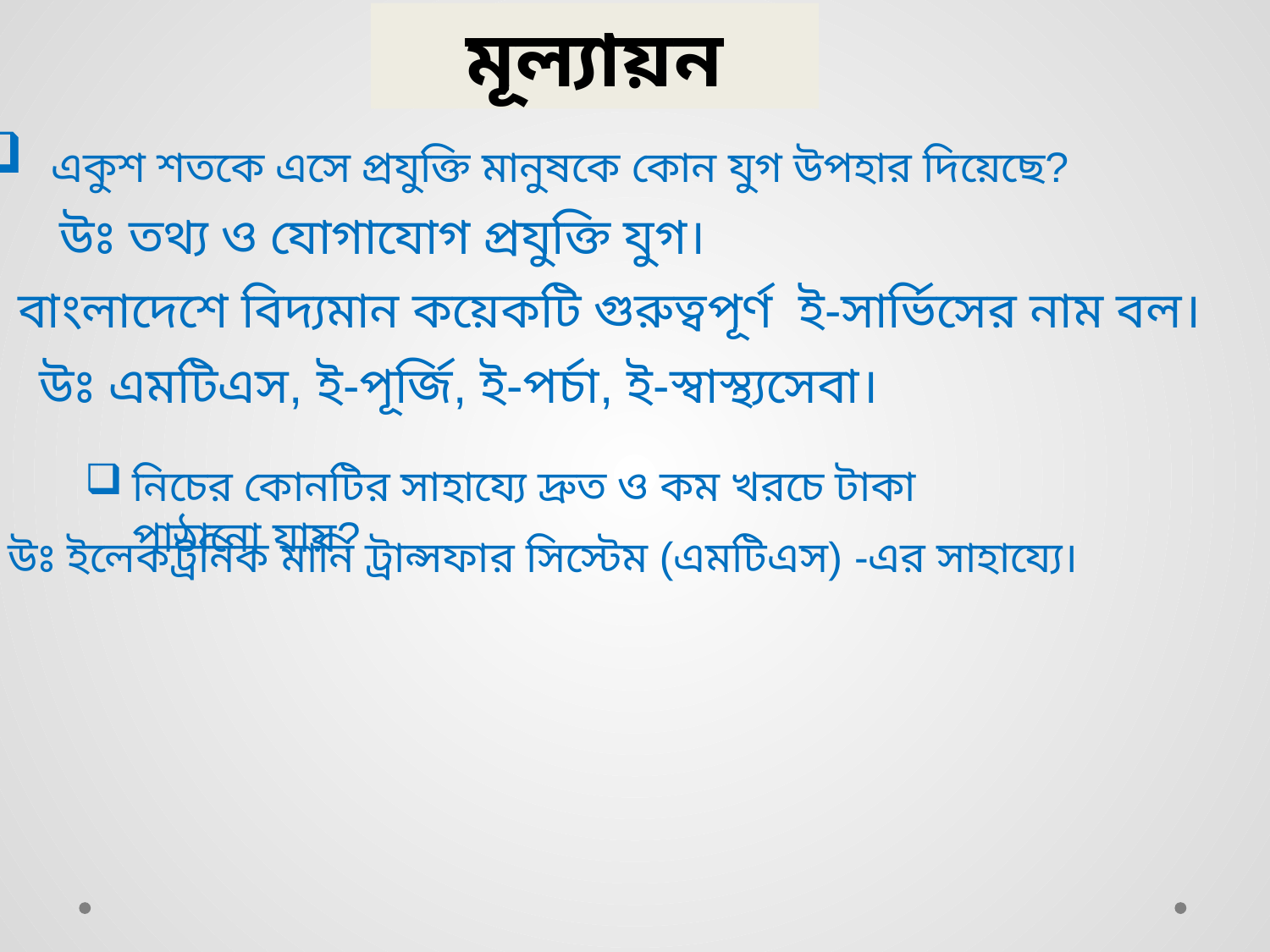

মূল্যায়ন
 একুশ শতকে এসে প্রযুক্তি মানুষকে কোন যুগ উপহার দিয়েছে?
উঃ তথ্য ও যোগাযোগ প্রযুক্তি যুগ।

বাংলাদেশে বিদ্যমান কয়েকটি গুরুত্বপূর্ণ  ই-সার্ভিসের নাম বল।
উঃ এমটিএস, ই-পূর্জি, ই-পর্চা, ই-স্বাস্থ্যসেবা।
নিচের কোনটির সাহায্যে দ্রুত ও কম খরচে টাকা পাঠানো যায়?

উঃ ইলেকট্রনিক মানি ট্রান্সফার সিস্টেম (এমটিএস) -এর সাহায্যে।